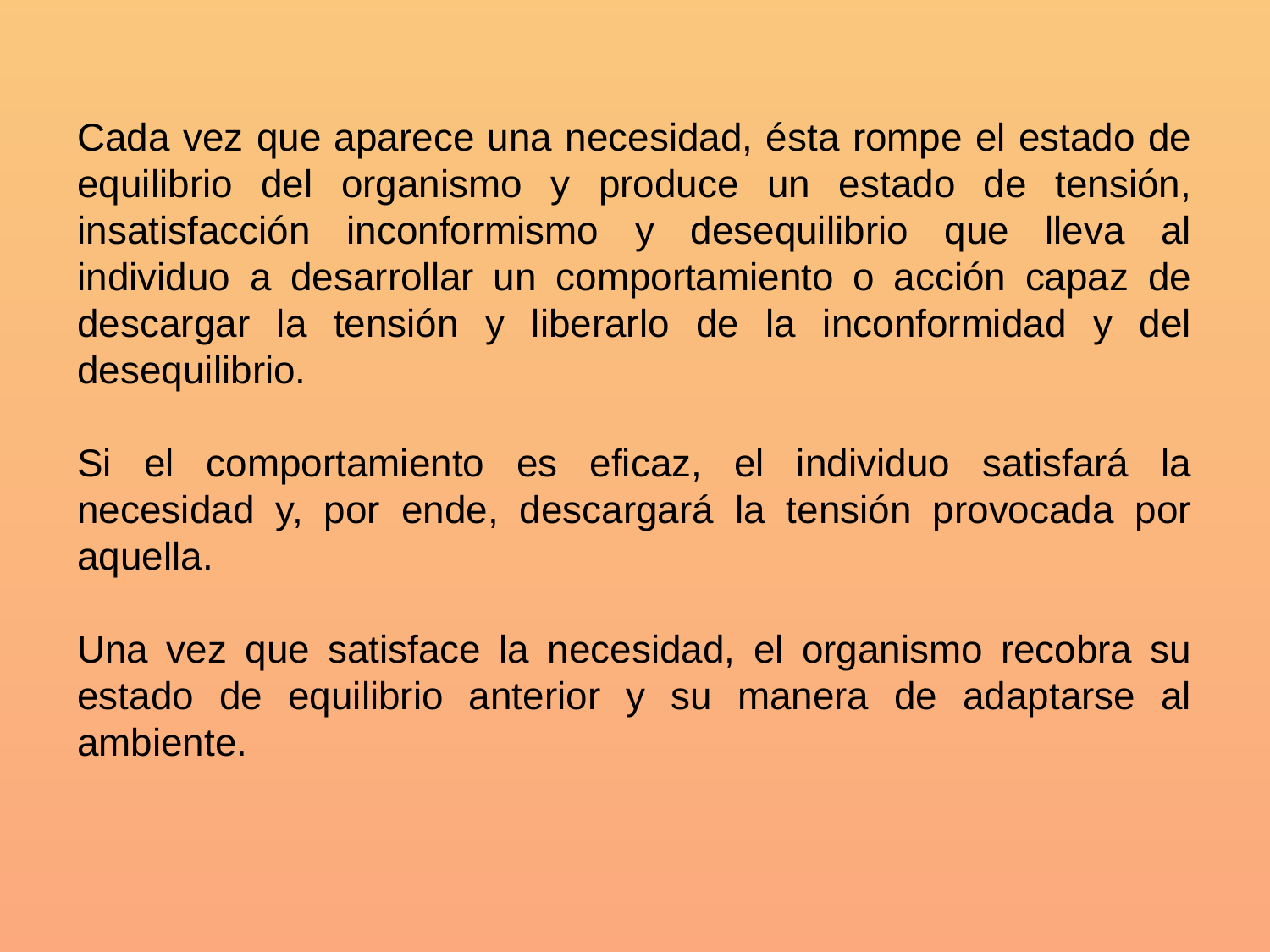

Cada vez que aparece una necesidad, ésta rompe el estado de equilibrio del organismo y produce un estado de tensión, insatisfacción inconformismo y desequilibrio que lleva al individuo a desarrollar un comportamiento o acción capaz de descargar la tensión y liberarlo de la inconformidad y del desequilibrio.

Si el comportamiento es eficaz, el individuo satisfará la necesidad y, por ende, descargará la tensión provocada por aquella.

Una vez que satisface la necesidad, el organismo recobra su estado de equilibrio anterior y su manera de adaptarse al ambiente.